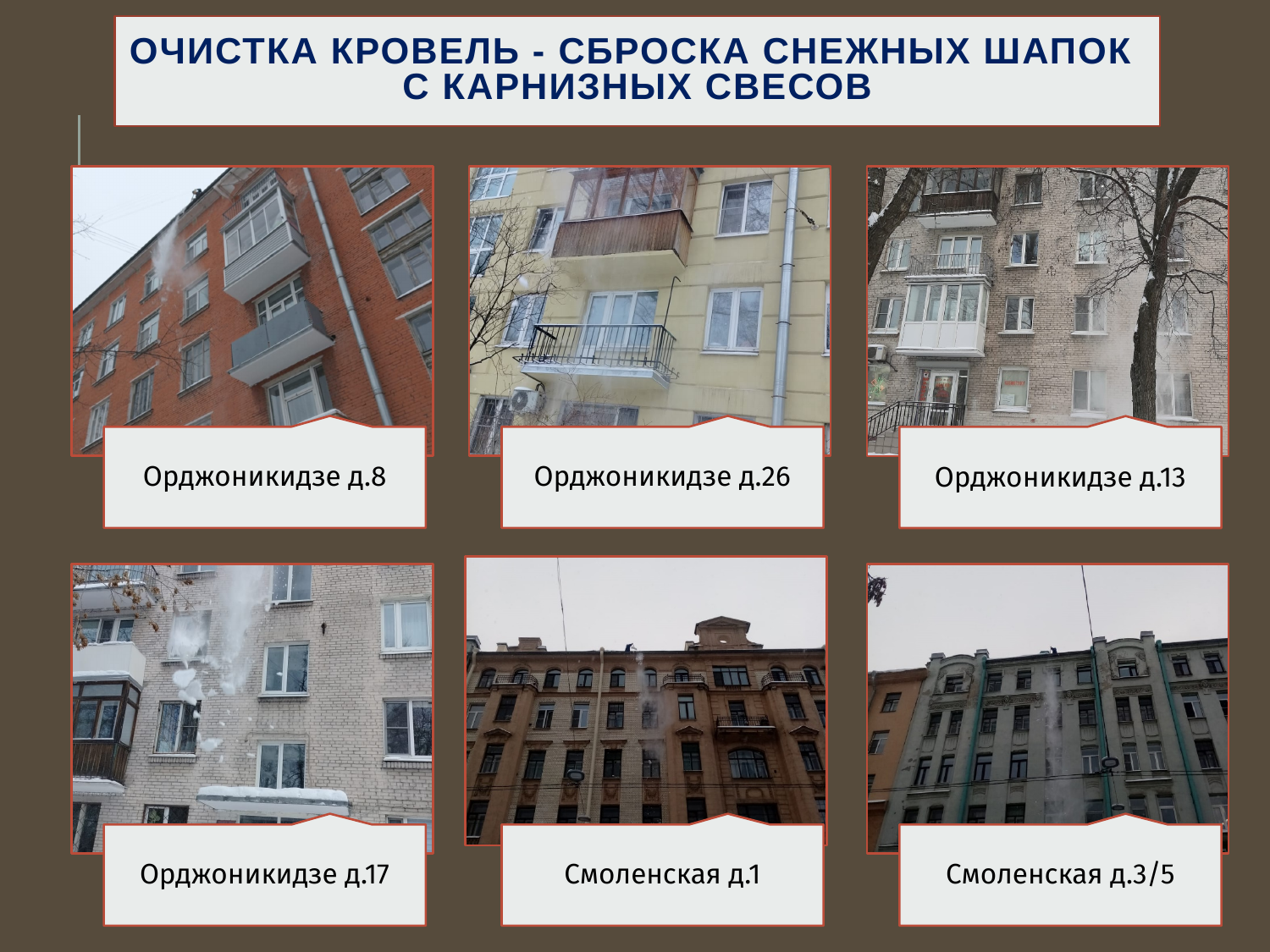

# Очистка кровель - сброска снежных шапок с карнизных свесов
Орджоникидзе д.8
Орджоникидзе д.26
Орджоникидзе д.13
Орджоникидзе д.17
Смоленская д.1
Смоленская д.3/5